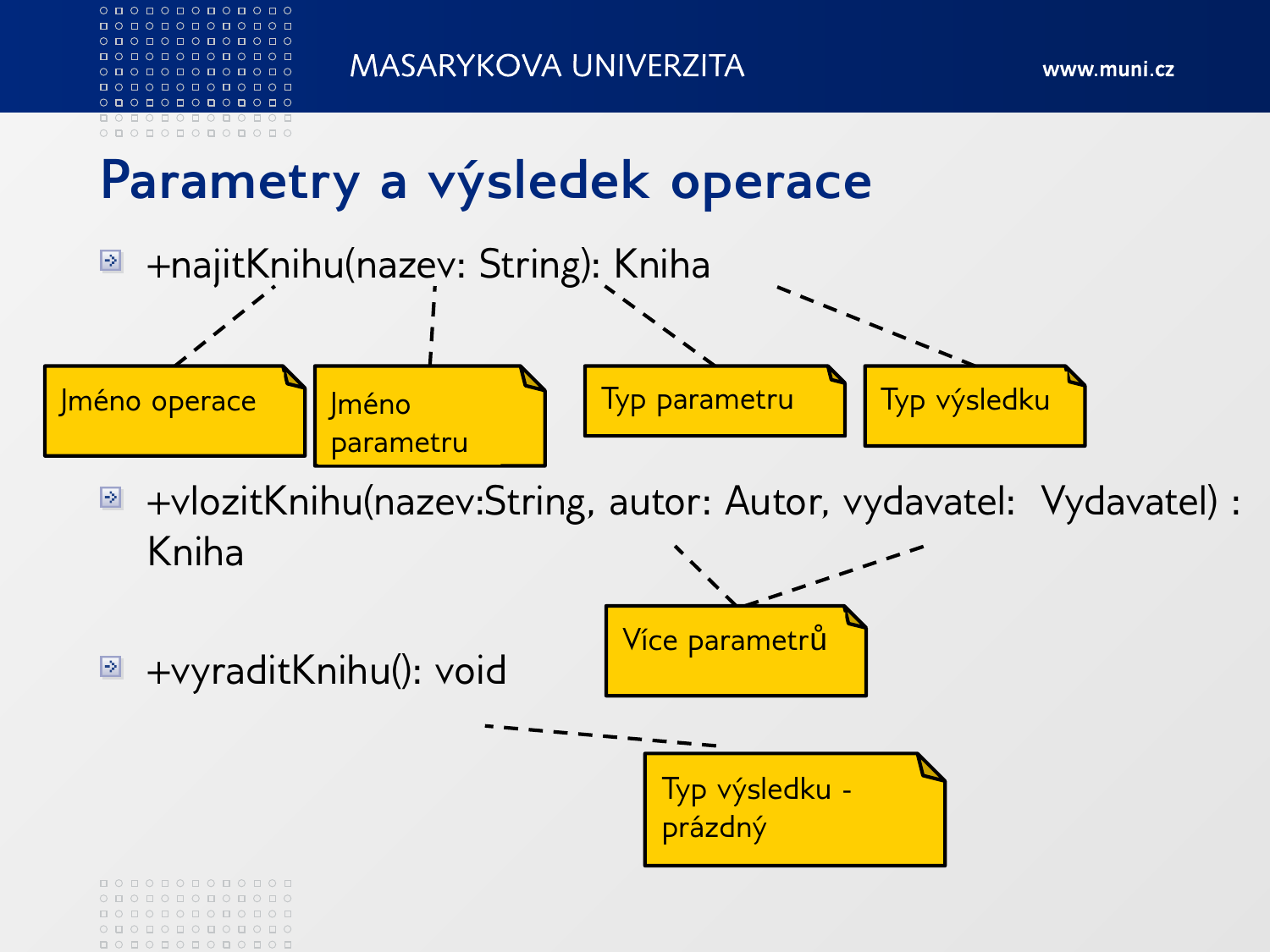

# Parametry a výsledek operace
+najitKnihu(nazev: String): Kniha

+vlozitKnihu(nazev:String, autor: Autor, vydavatel:  Vydavatel) : Kniha

+vyraditKnihu(): void

Jméno parametru

Jméno operace

Typ parametru

Typ výsledku

Více parametrů

Typ výsledku - prázdný